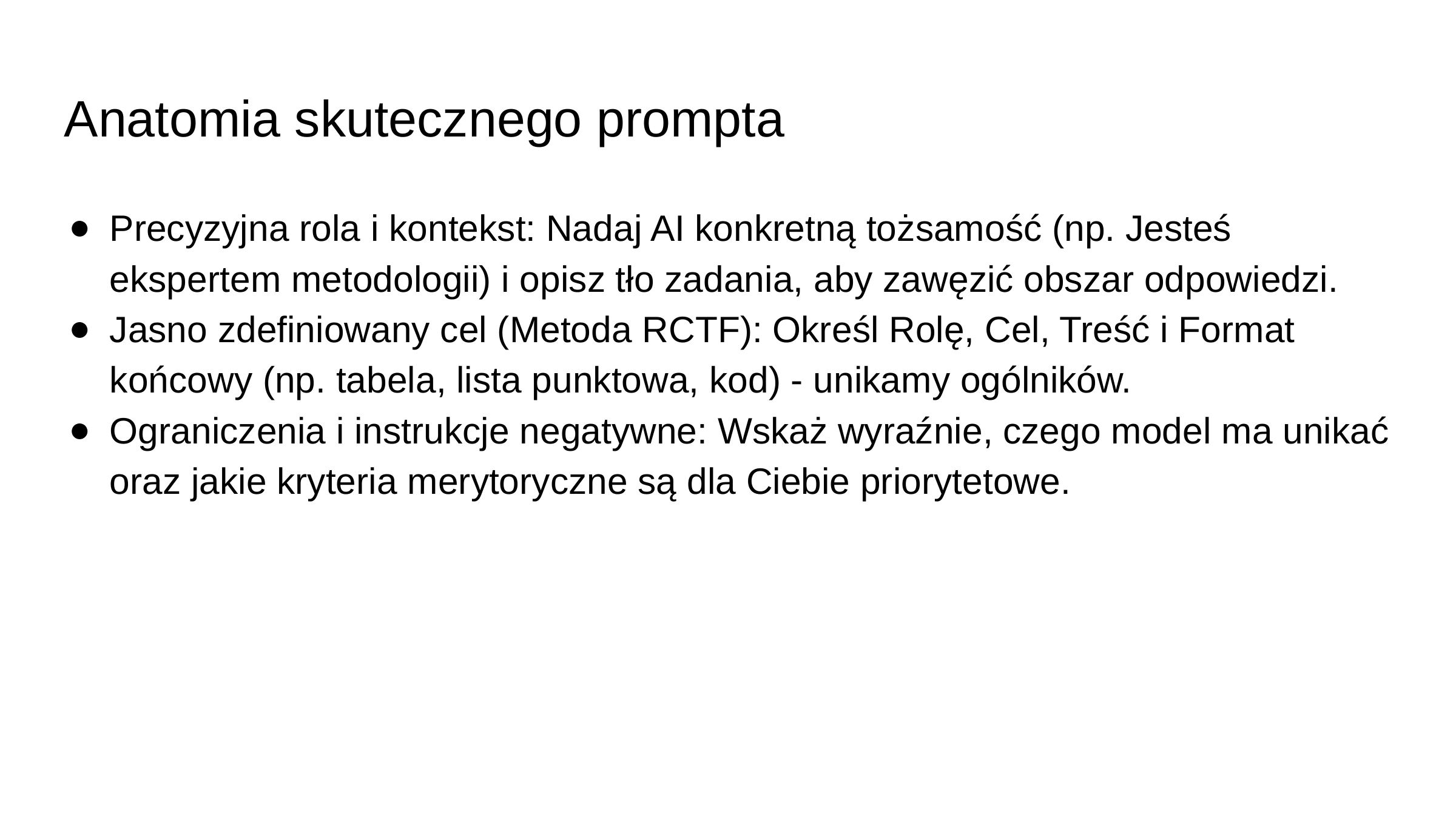

# Anatomia skutecznego prompta
Precyzyjna rola i kontekst: Nadaj AI konkretną tożsamość (np. Jesteś ekspertem metodologii) i opisz tło zadania, aby zawęzić obszar odpowiedzi.
Jasno zdefiniowany cel (Metoda RCTF): Określ Rolę, Cel, Treść i Format końcowy (np. tabela, lista punktowa, kod) - unikamy ogólników.
Ograniczenia i instrukcje negatywne: Wskaż wyraźnie, czego model ma unikać oraz jakie kryteria merytoryczne są dla Ciebie priorytetowe.